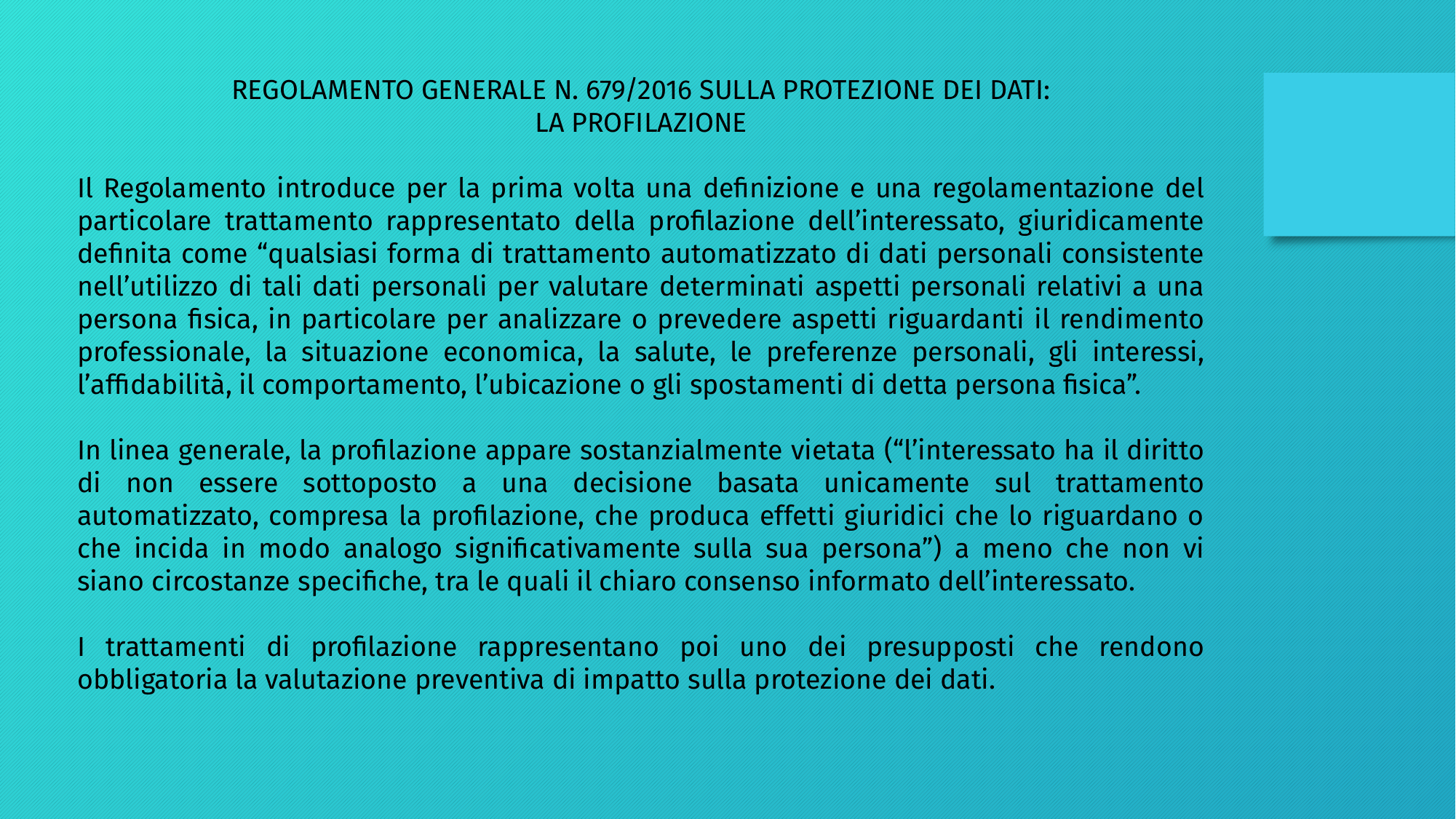

REGOLAMENTO GENERALE N. 679/2016 SULLA PROTEZIONE DEI DATI:
LA PROFILAZIONE

Il Regolamento introduce per la prima volta una definizione e una regolamentazione del particolare trattamento rappresentato della profilazione dell’interessato, giuridicamente definita come “qualsiasi forma di trattamento automatizzato di dati personali consistente nell’utilizzo di tali dati personali per valutare determinati aspetti personali relativi a una persona fisica, in particolare per analizzare o prevedere aspetti riguardanti il rendimento professionale, la situazione economica, la salute, le preferenze personali, gli interessi, l’affidabilità, il comportamento, l’ubicazione o gli spostamenti di detta persona fisica”.

In linea generale, la profilazione appare sostanzialmente vietata (“l’interessato ha il diritto di non essere sottoposto a una decisione basata unicamente sul trattamento automatizzato, compresa la profilazione, che produca effetti giuridici che lo riguardano o che incida in modo analogo significativamente sulla sua persona”) a meno che non vi siano circostanze specifiche, tra le quali il chiaro consenso informato dell’interessato.

I trattamenti di profilazione rappresentano poi uno dei presupposti che rendono obbligatoria la valutazione preventiva di impatto sulla protezione dei dati.